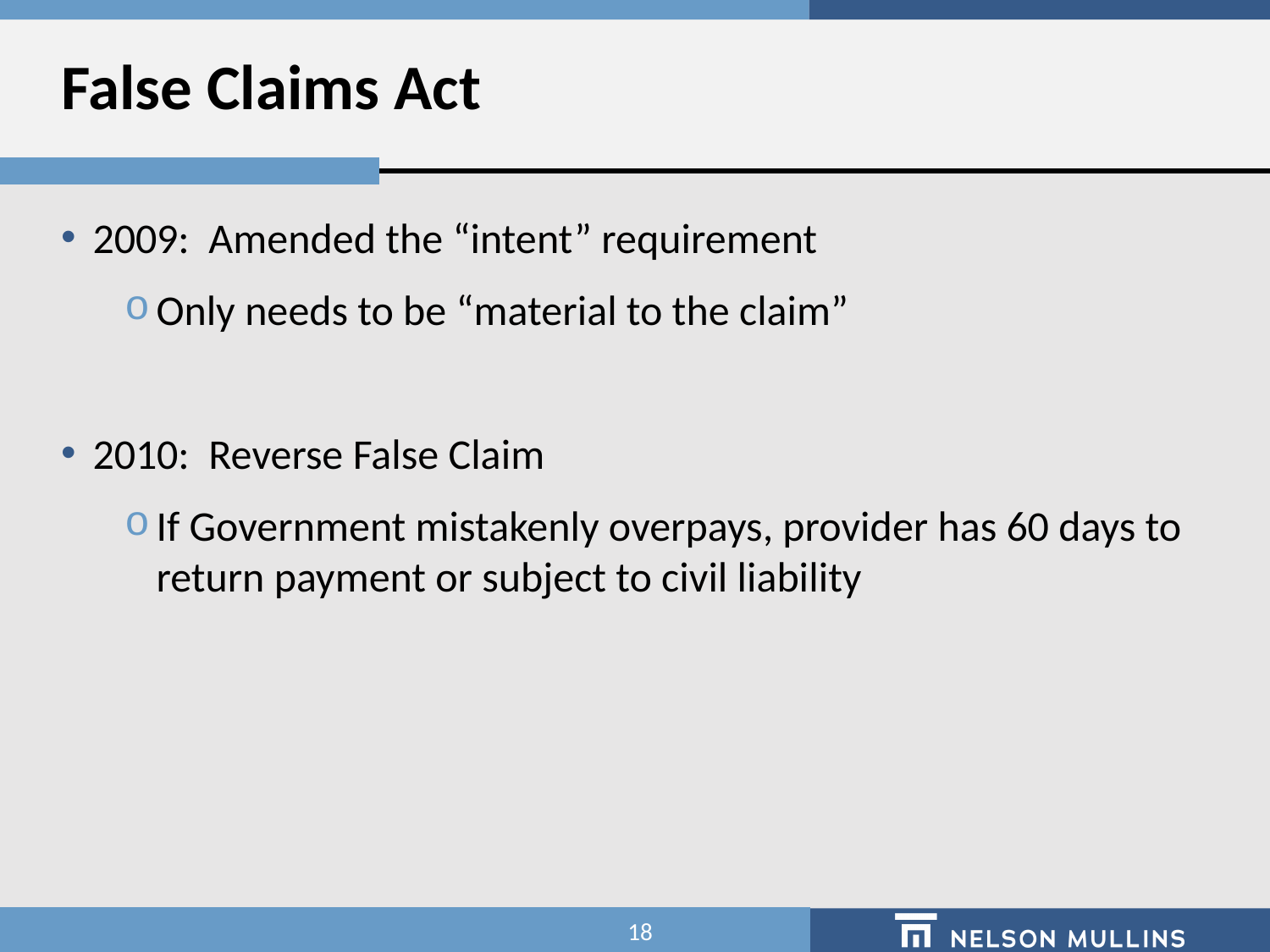

# False Claims Act
2009:  Amended the “intent” requirement
Only needs to be “material to the claim”

2010:  Reverse False Claim
If Government mistakenly overpays, provider has 60 days to return payment or subject to civil liability

18